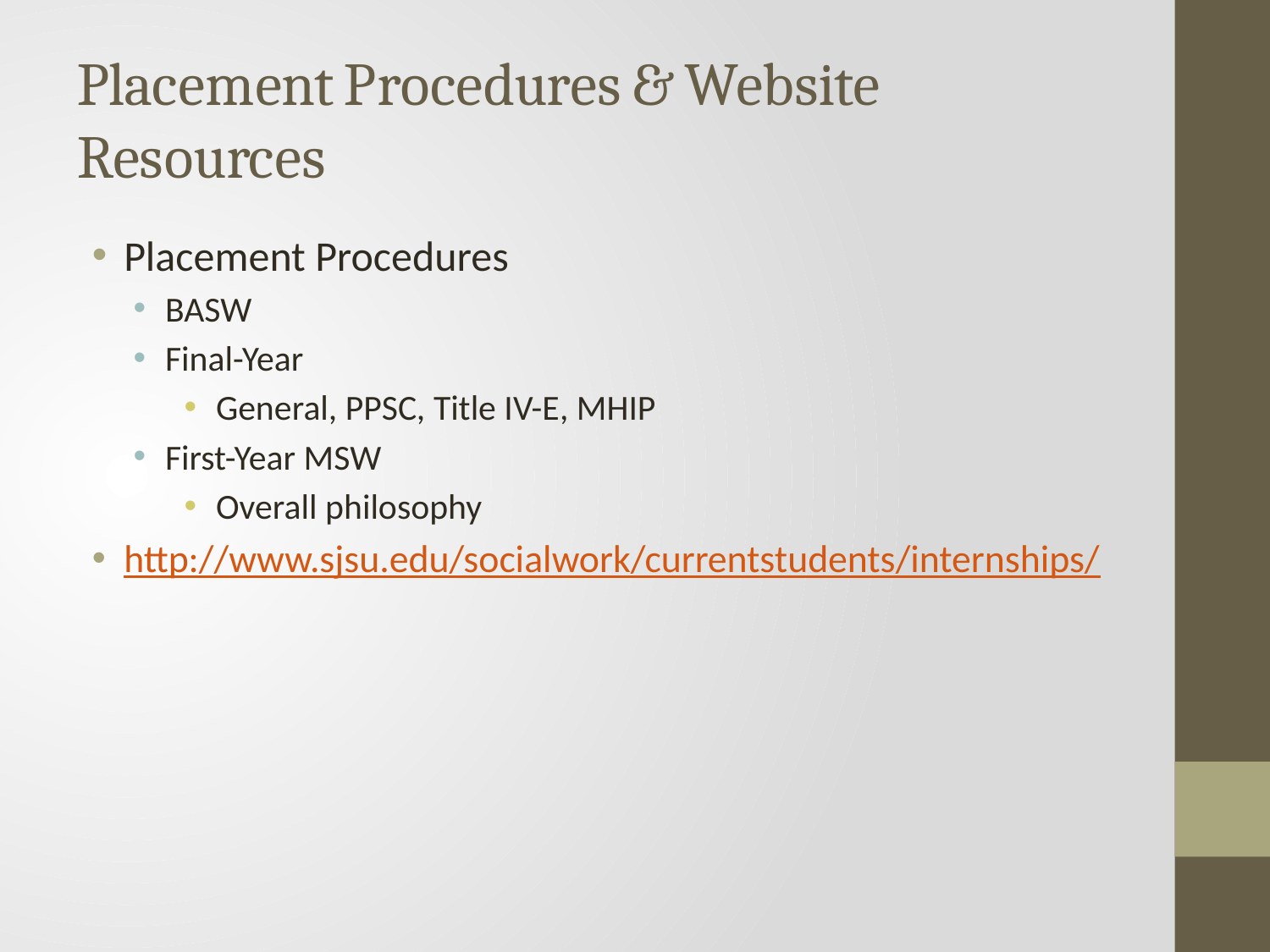

# Placement Procedures & Website Resources
Placement Procedures
BASW
Final-Year
General, PPSC, Title IV-E, MHIP
First-Year MSW
Overall philosophy
http://www.sjsu.edu/socialwork/currentstudents/internships/